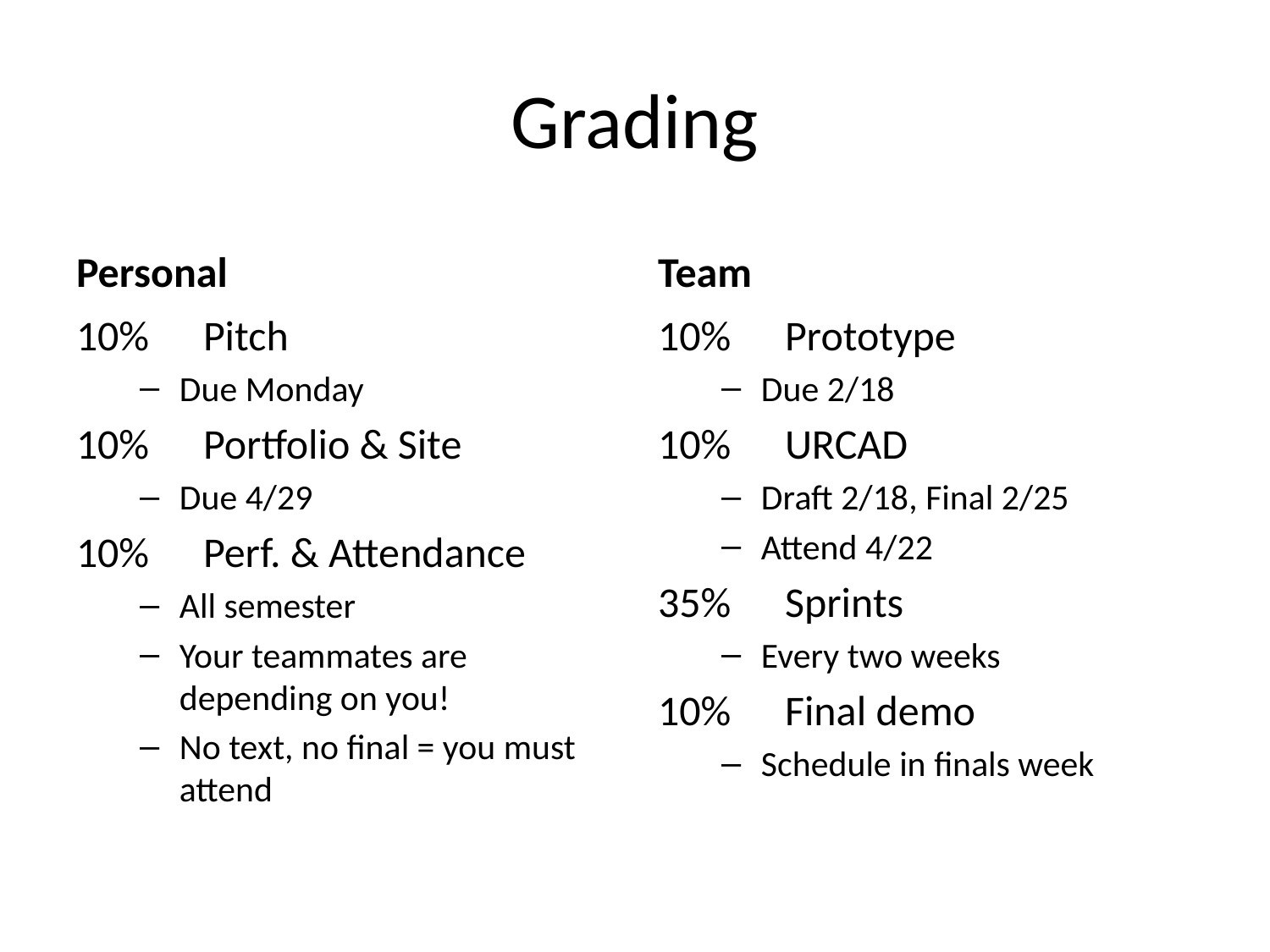

# Grading
Personal
Team
10%	Pitch
Due Monday
10%	Portfolio & Site
Due 4/29
10%	Perf. & Attendance
All semester
Your teammates are depending on you!
No text, no final = you must attend

10%	Prototype
Due 2/18
10%	URCAD
Draft 2/18, Final 2/25
Attend 4/22
35%	Sprints
Every two weeks
10%	Final demo
Schedule in finals week